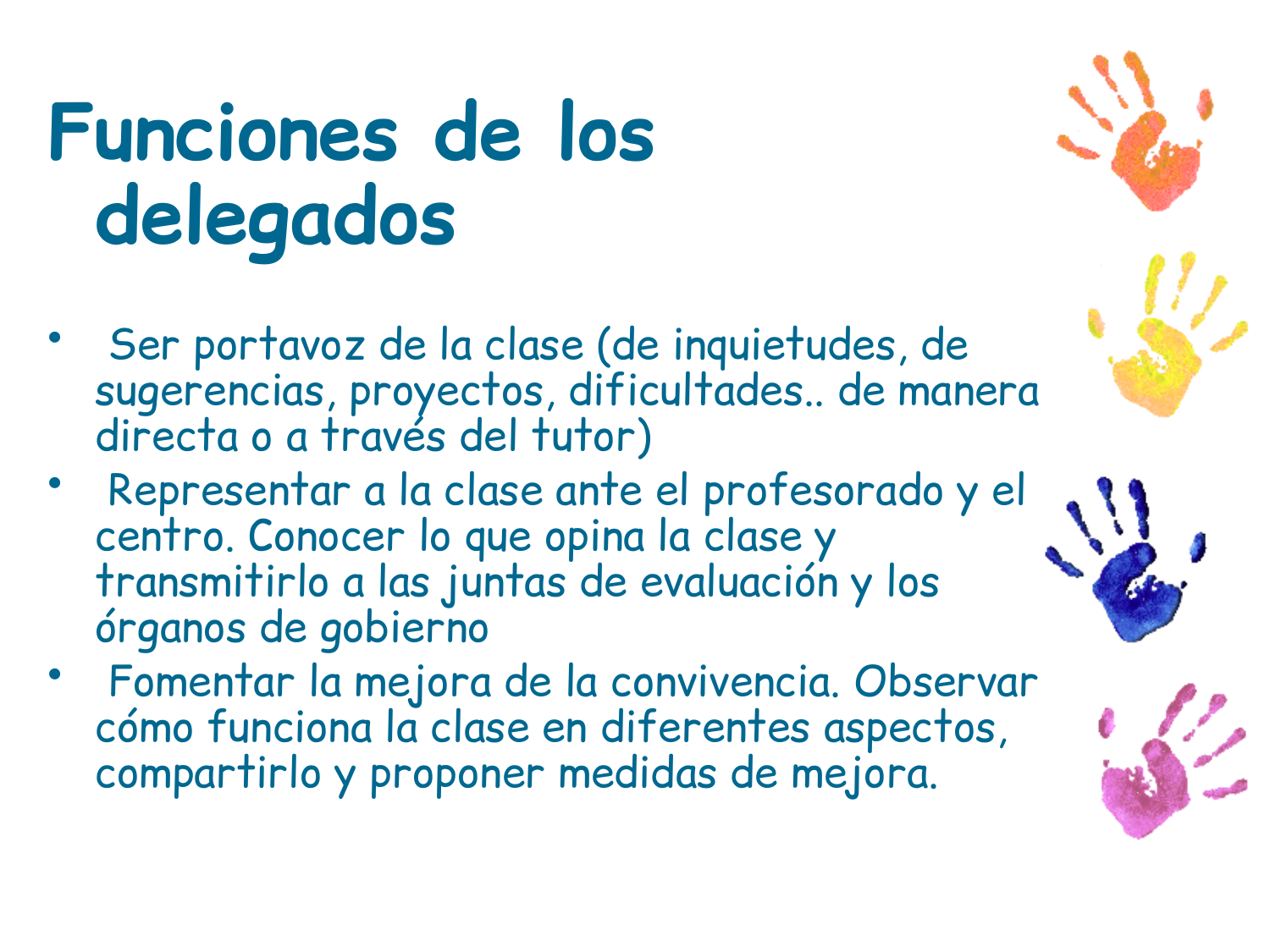

Funciones de los delegados

 Ser portavoz de la clase (de inquietudes, de sugerencias, proyectos, dificultades.. de manera directa o a través del tutor)
 Representar a la clase ante el profesorado y el centro. Conocer lo que opina la clase y transmitirlo a las juntas de evaluación y los órganos de gobierno
 Fomentar la mejora de la convivencia. Observar cómo funciona la clase en diferentes aspectos, compartirlo y proponer medidas de mejora.